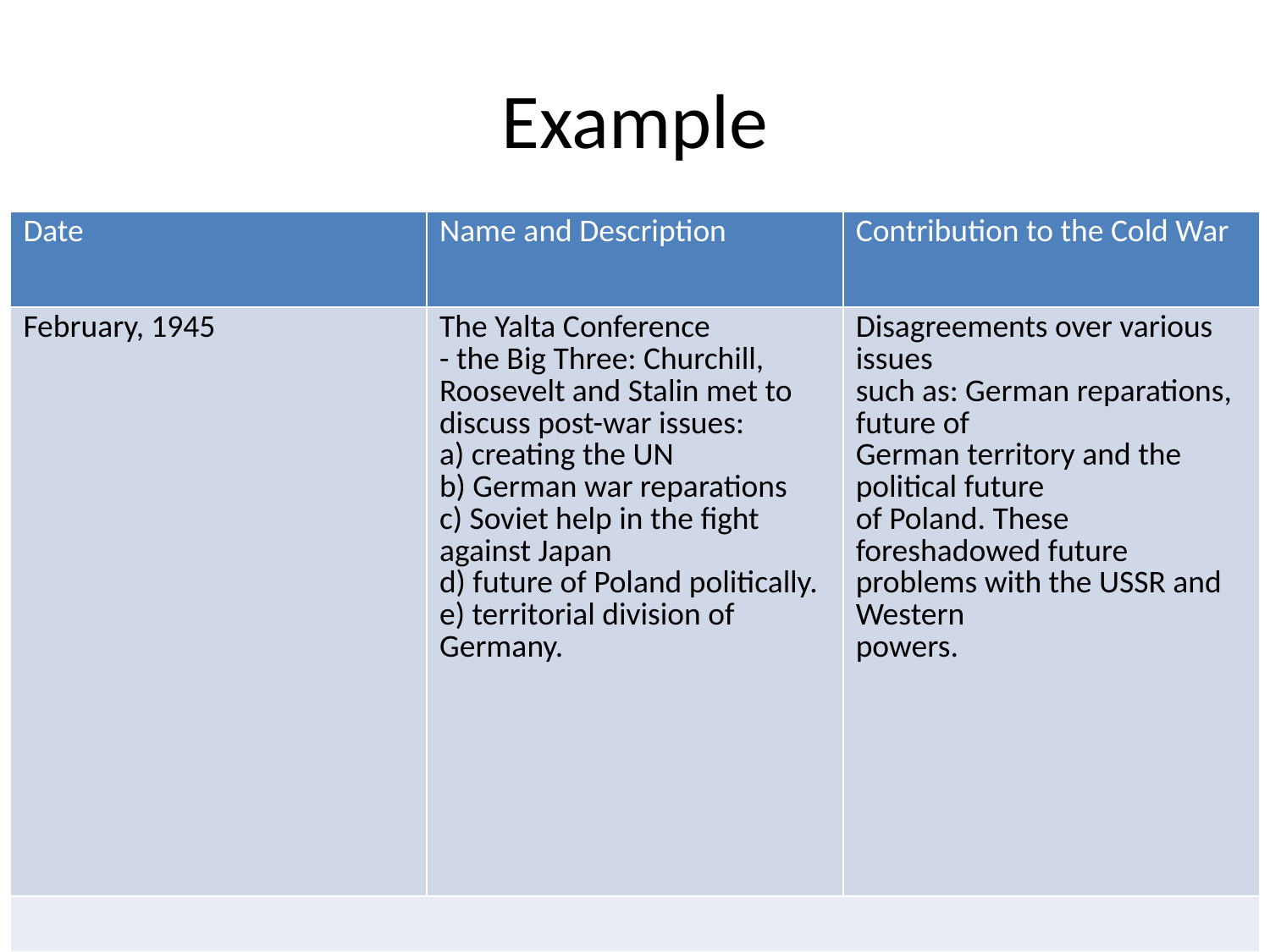

# Example
| Date | Name and Description | Contribution to the Cold War |
| --- | --- | --- |
| February, 1945 | The Yalta Conference - the Big Three: Churchill, Roosevelt and Stalin met to discuss post-war issues: a) creating the UN b) German war reparations c) Soviet help in the fight against Japan d) future of Poland politically. e) territorial division of Germany. | Disagreements over various issues such as: German reparations, future of German territory and the political future of Poland. These foreshadowed future problems with the USSR and Western powers. |
|  |  |  |